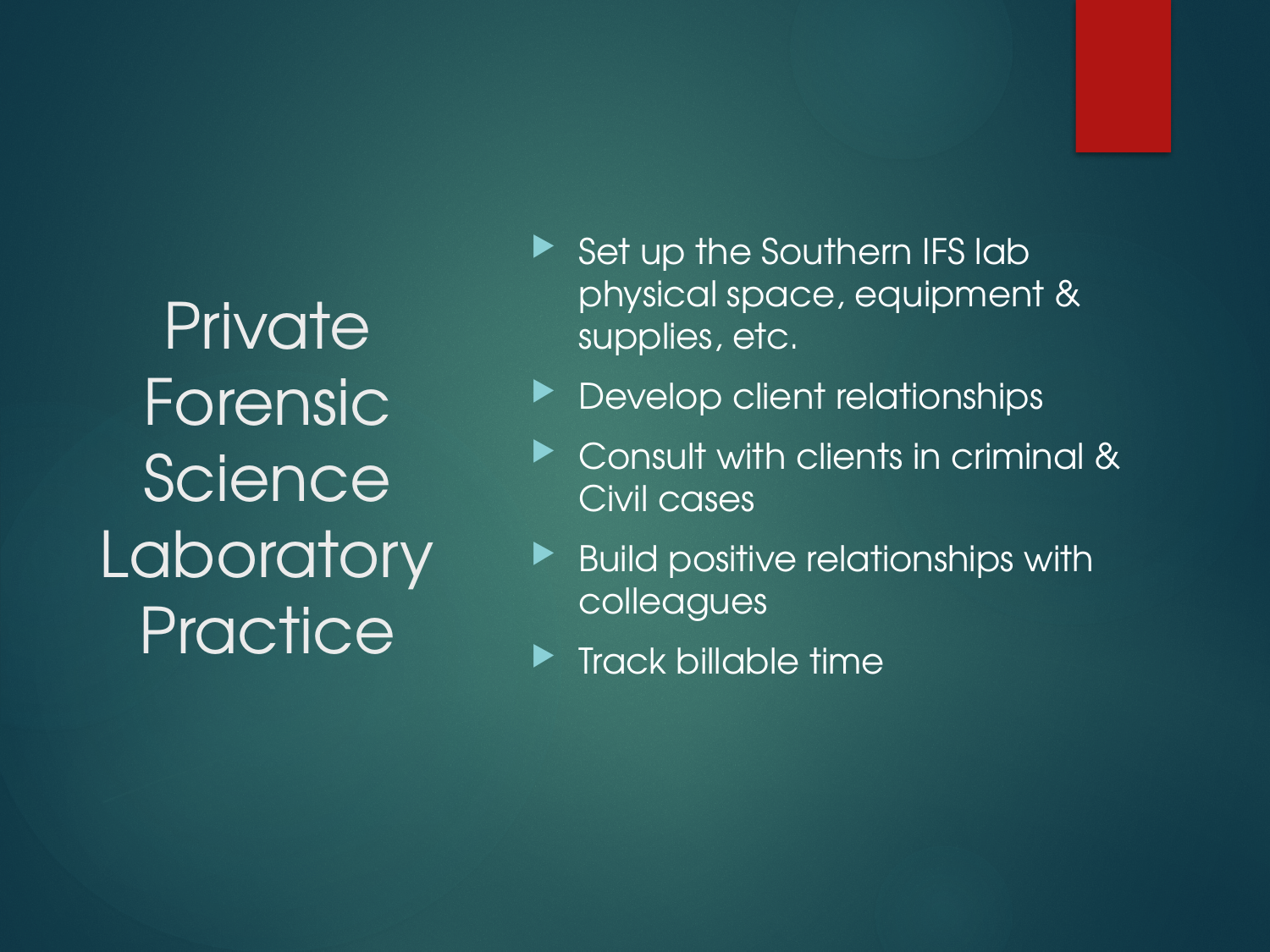

# Private Forensic Science Laboratory Practice
Set up the Southern IFS lab physical space, equipment & supplies, etc.
Develop client relationships
Consult with clients in criminal & Civil cases
Build positive relationships with colleagues
Track billable time